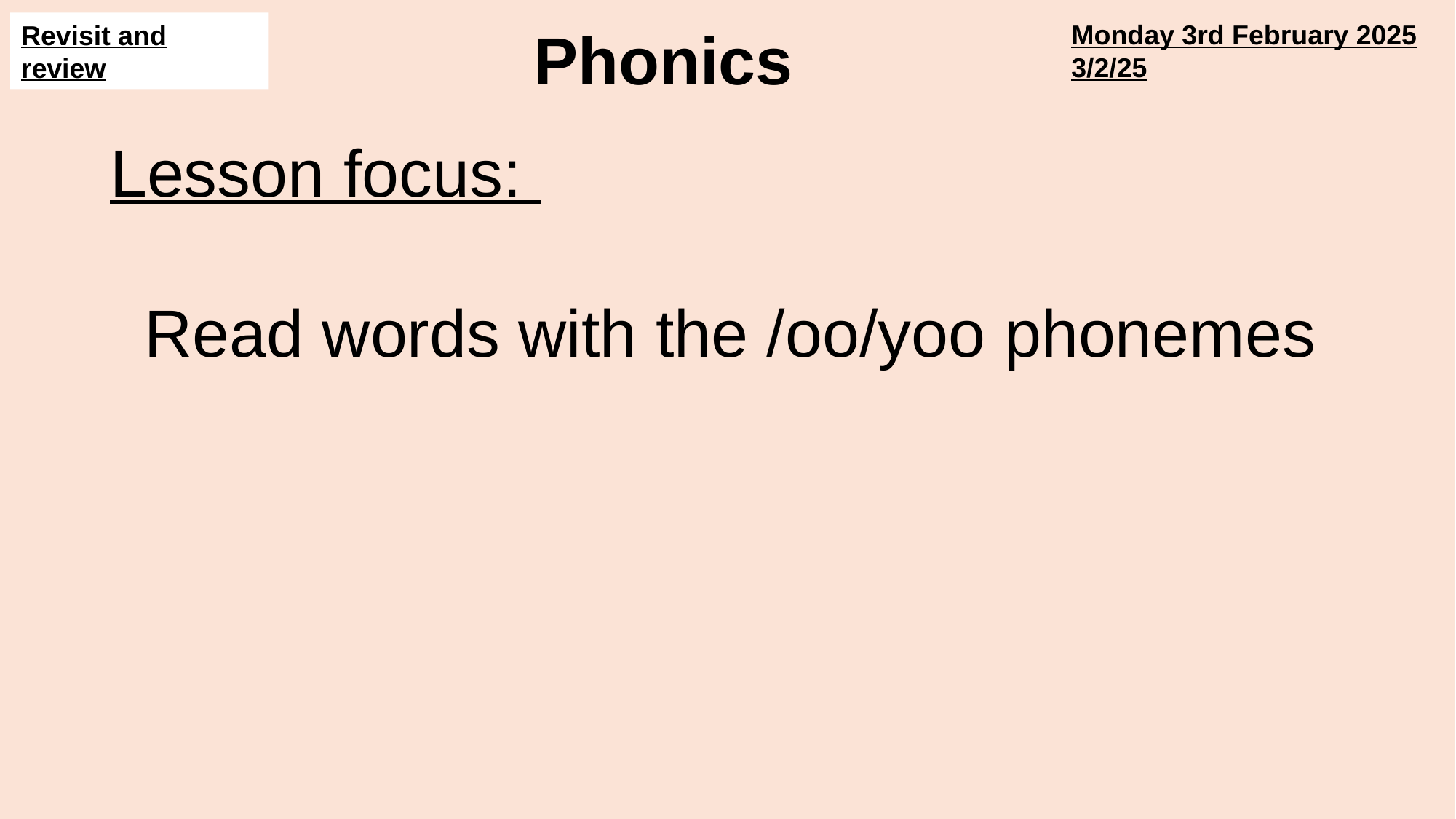

Monday 3rd February 2025
3/2/25
                                                      Phonics
Revisit and review
Lesson focus:

Read words with the /oo/yoo phonemes